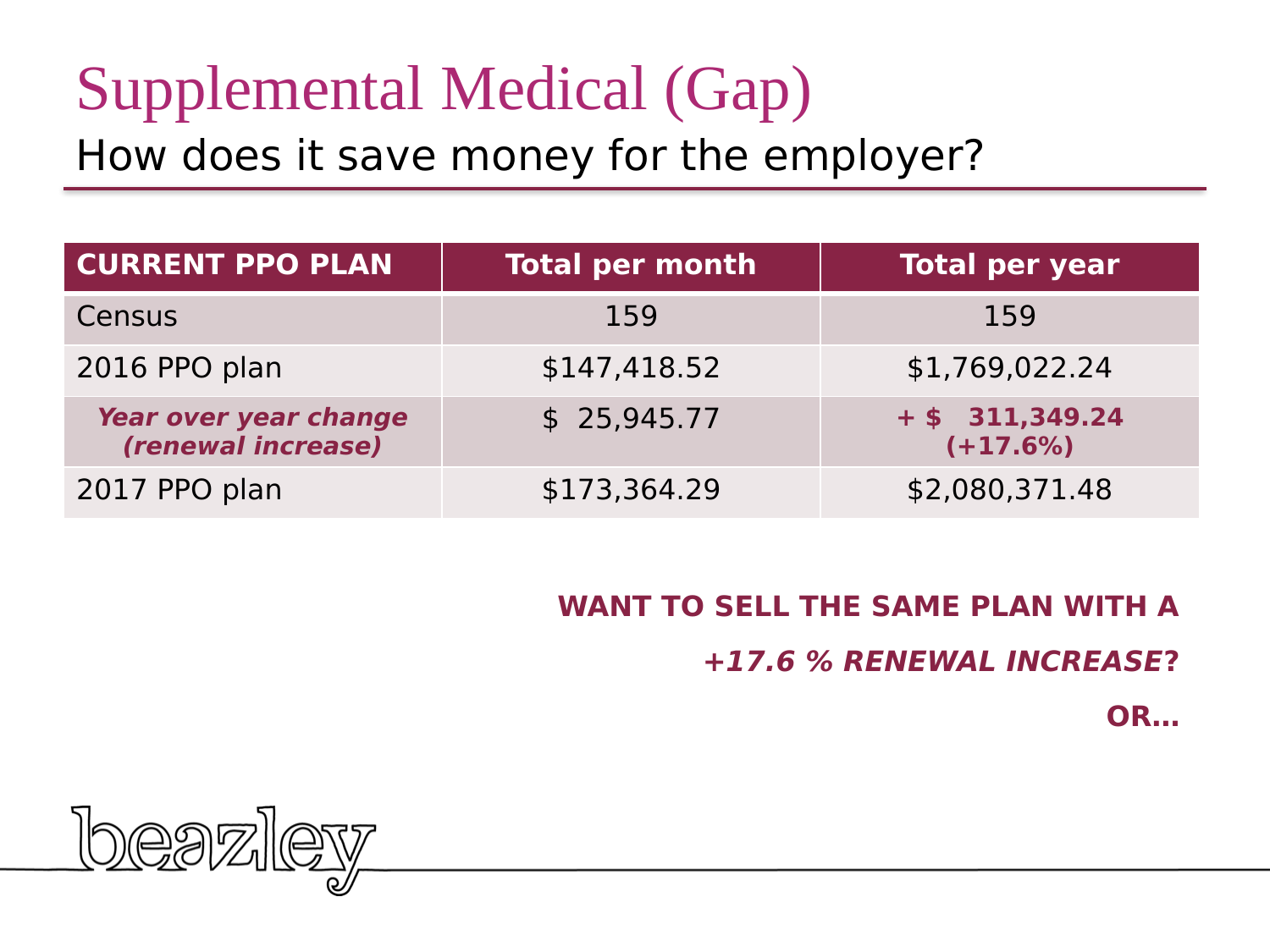

# Supplemental Medical (Gap)
How does it save money for the employer?
| CURRENT PPO PLAN | Total per month | Total per year |
| --- | --- | --- |
| Census | 159 | 159 |
| 2016 PPO plan | $147,418.52 | $1,769,022.24 |
| Year over year change (renewal increase) | $ 25,945.77 | + $ 311,349.24 (+17.6%) |
| 2017 PPO plan | $173,364.29 | $2,080,371.48 |

WANT TO SELL THE SAME PLAN WITH A
 +17.6 % RENEWAL INCREASE?
OR…